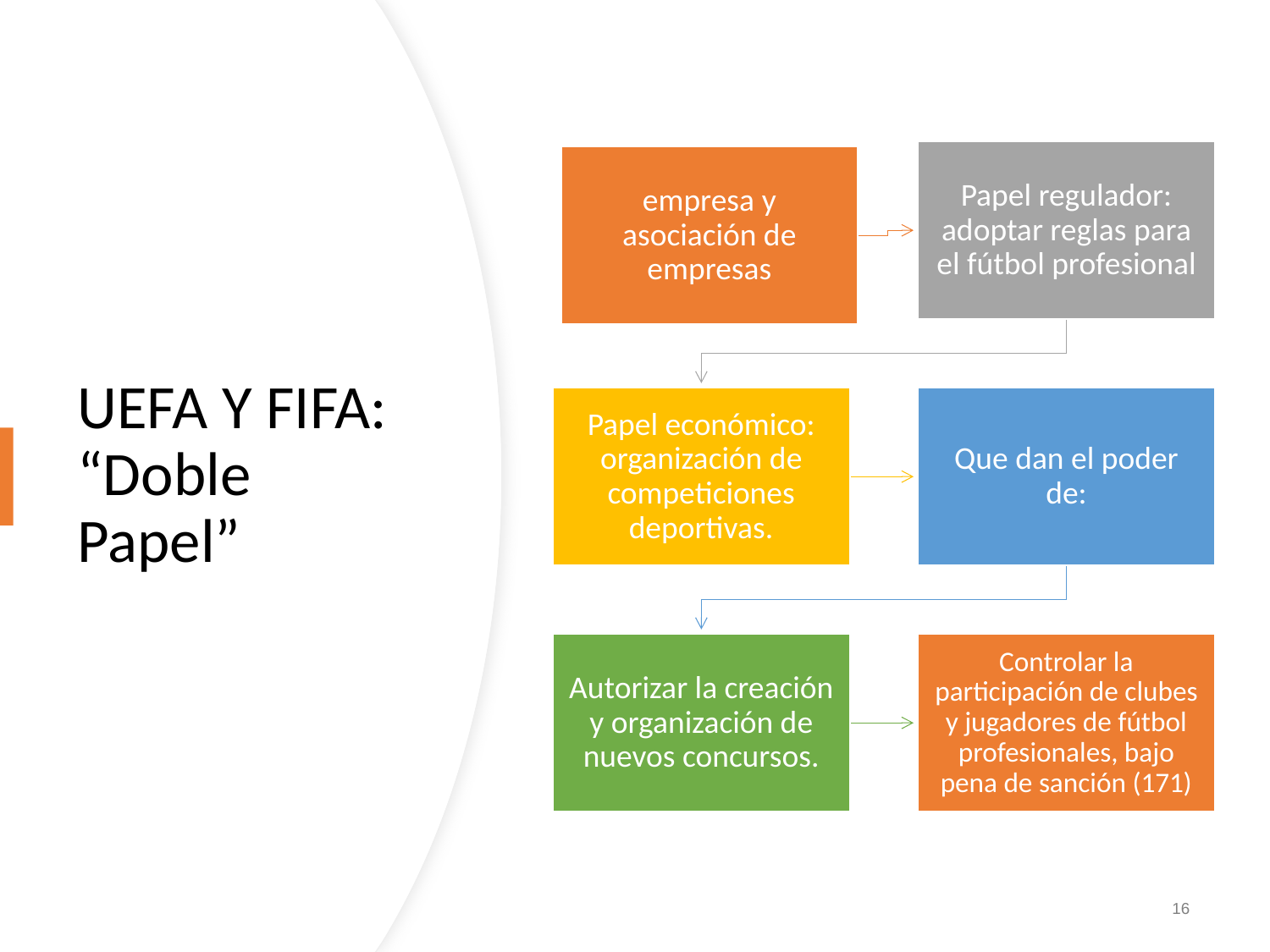

empresa y asociación de empresas

Papel regulador: adoptar reglas para el fútbol profesional

Papel económico: organización de competiciones deportivas.

Que dan el poder de:

Autorizar la creación y organización de nuevos concursos.
Controlar la participación de clubes y jugadores de fútbol profesionales, bajo pena de sanción (171)
# UEFA Y FIFA: “Doble Papel”

16